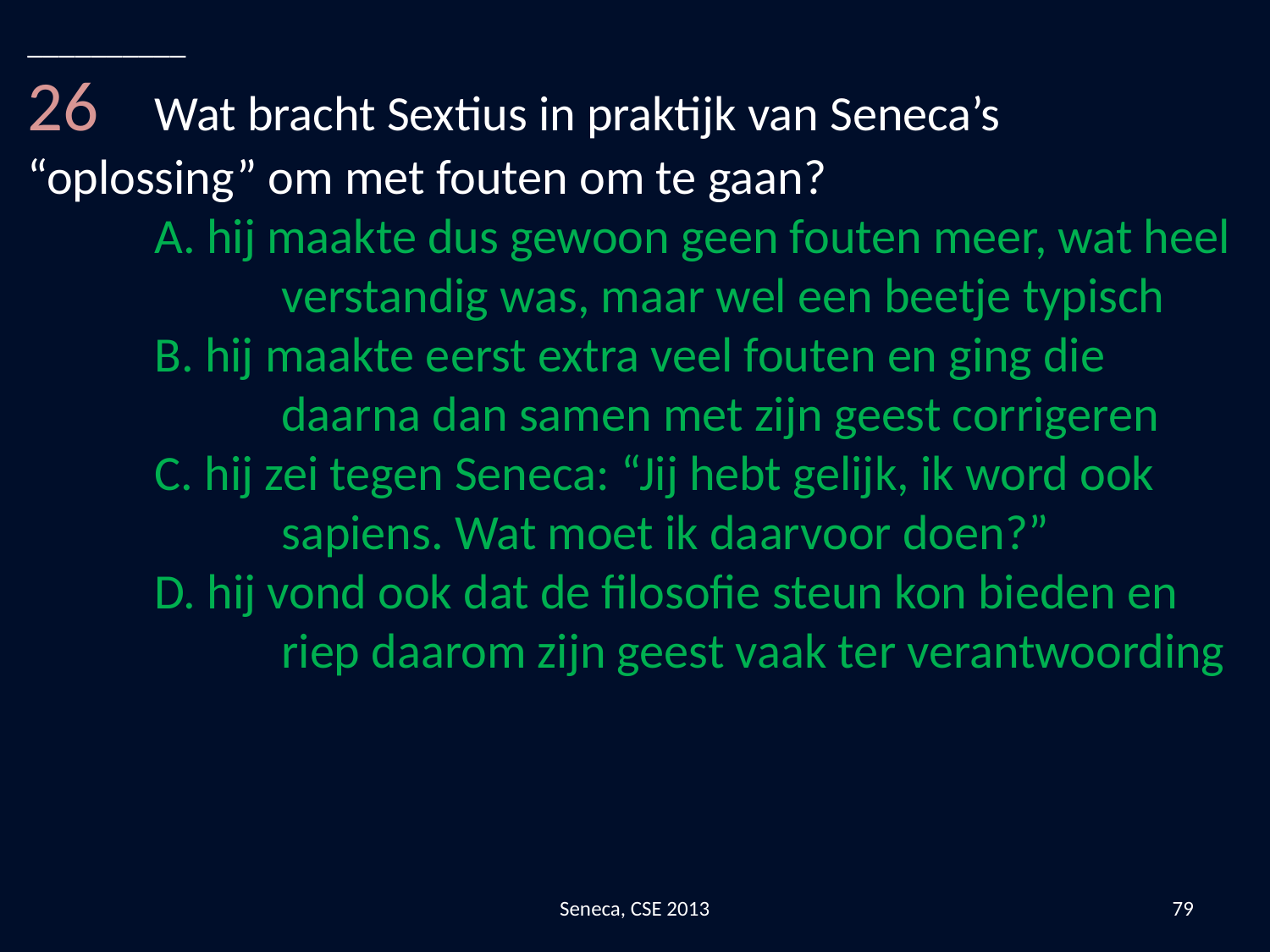

__________
26	Wat bracht Sextius in praktijk van Seneca’s 	“oplossing” om met fouten om te gaan?
	A. hij maakte dus gewoon geen fouten meer, wat heel 		verstandig was, maar wel een beetje typisch
	B. hij maakte eerst extra veel fouten en ging die 			daarna dan samen met zijn geest corrigeren
	C. hij zei tegen Seneca: “Jij hebt gelijk, ik word ook 			sapiens. Wat moet ik daarvoor doen?”
	D. hij vond ook dat de filosofie steun kon bieden en 		riep daarom zijn geest vaak ter verantwoording
Seneca, CSE 2013
79